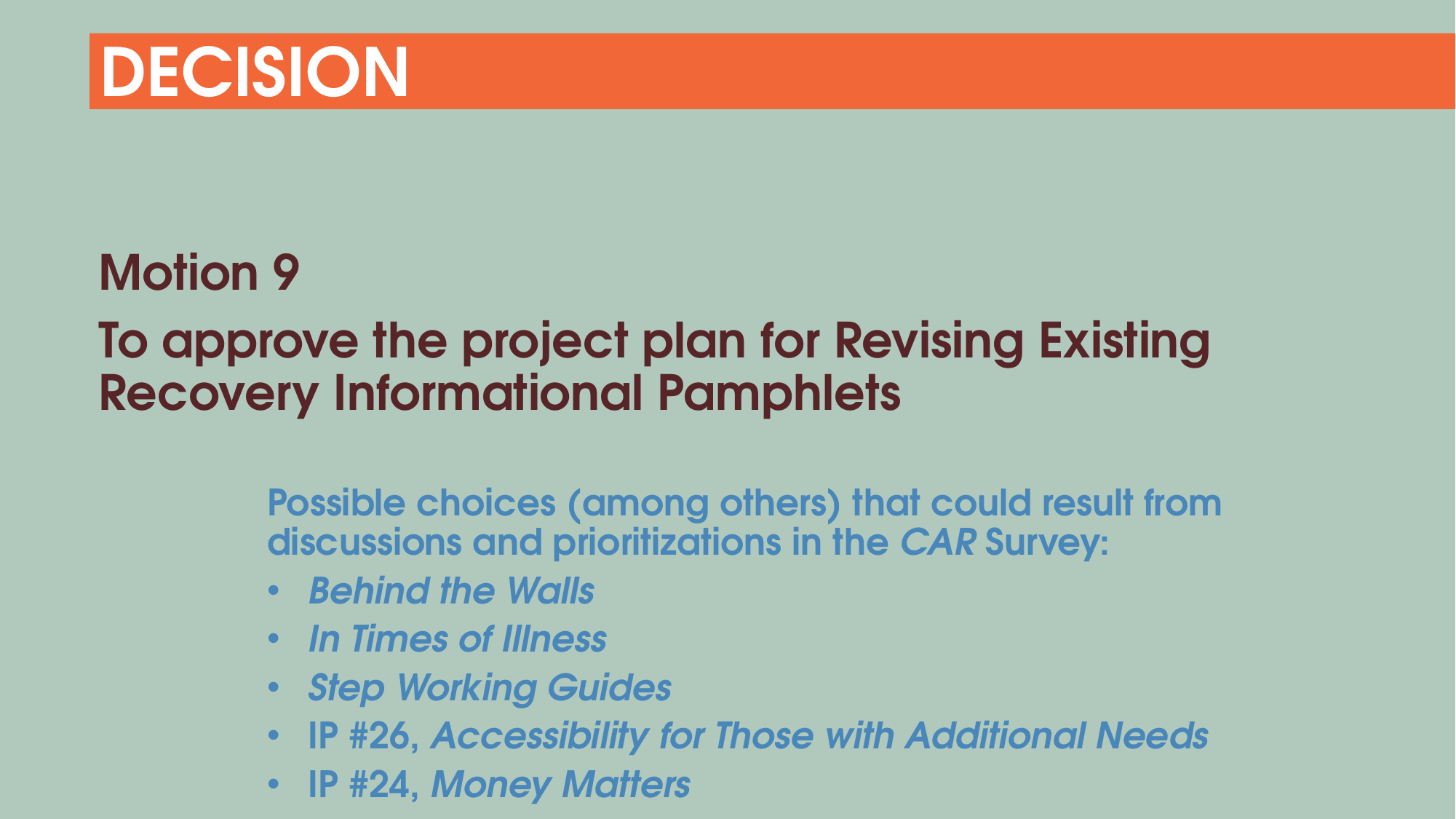

DECISION
Motion 9
To approve the project plan for Revising Existing Recovery Informational Pamphlets
Possible choices (among others) that could result from discussions and prioritizations in the CAR Survey:
Behind the Walls
In Times of Illness
Step Working Guides
IP #26, Accessibility for Those with Additional Needs
IP #24, Money Matters